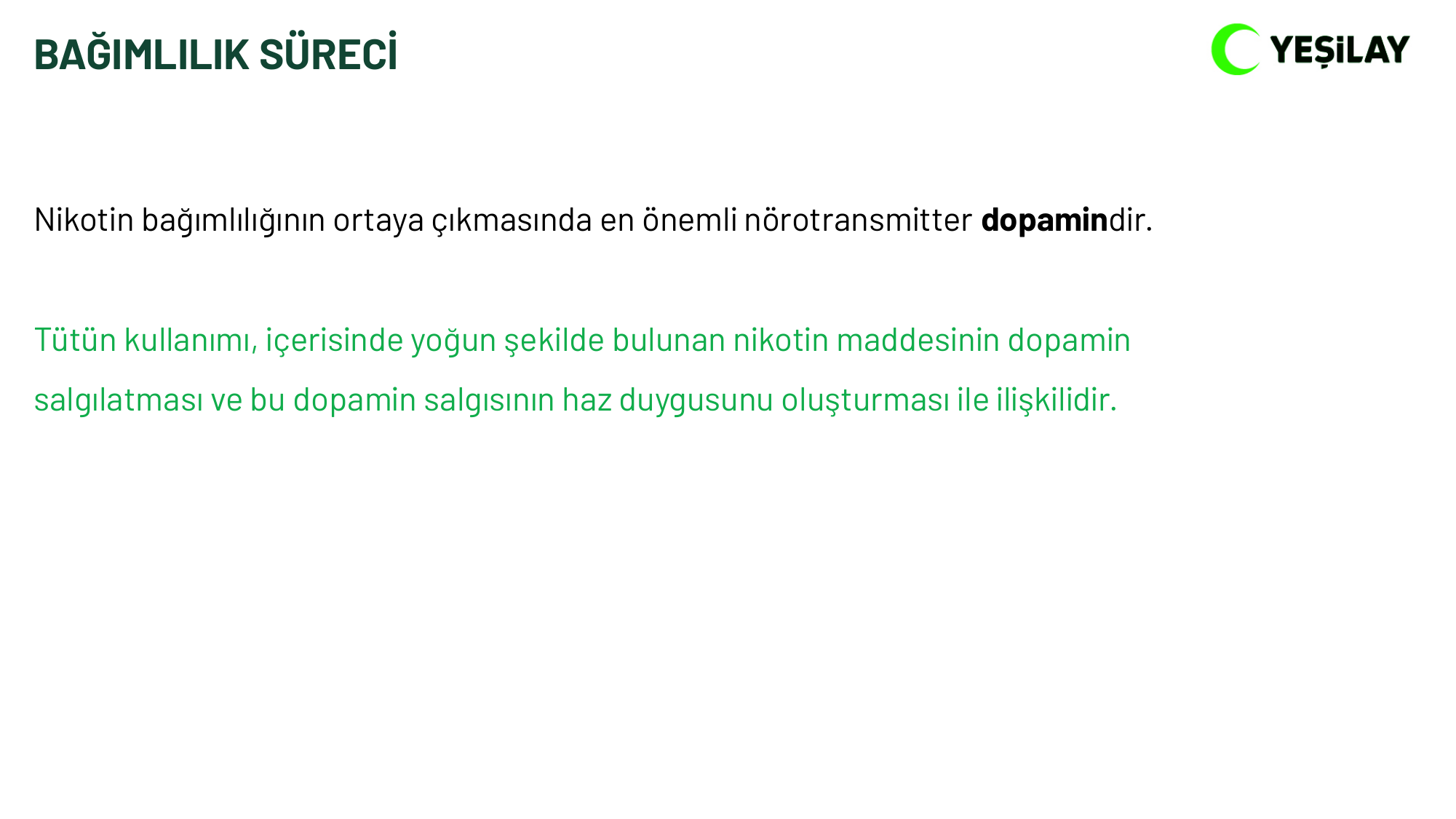

BAĞIMLILIK SÜRECİ
Nikotin bağımlılığının ortaya çıkmasında en önemli nörotransmitter dopamindir.

Tütün kullanımı, içerisinde yoğun şekilde bulunan nikotin maddesinin dopamin salgılatması ve bu dopamin salgısının haz duygusunu oluşturması ile ilişkilidir.